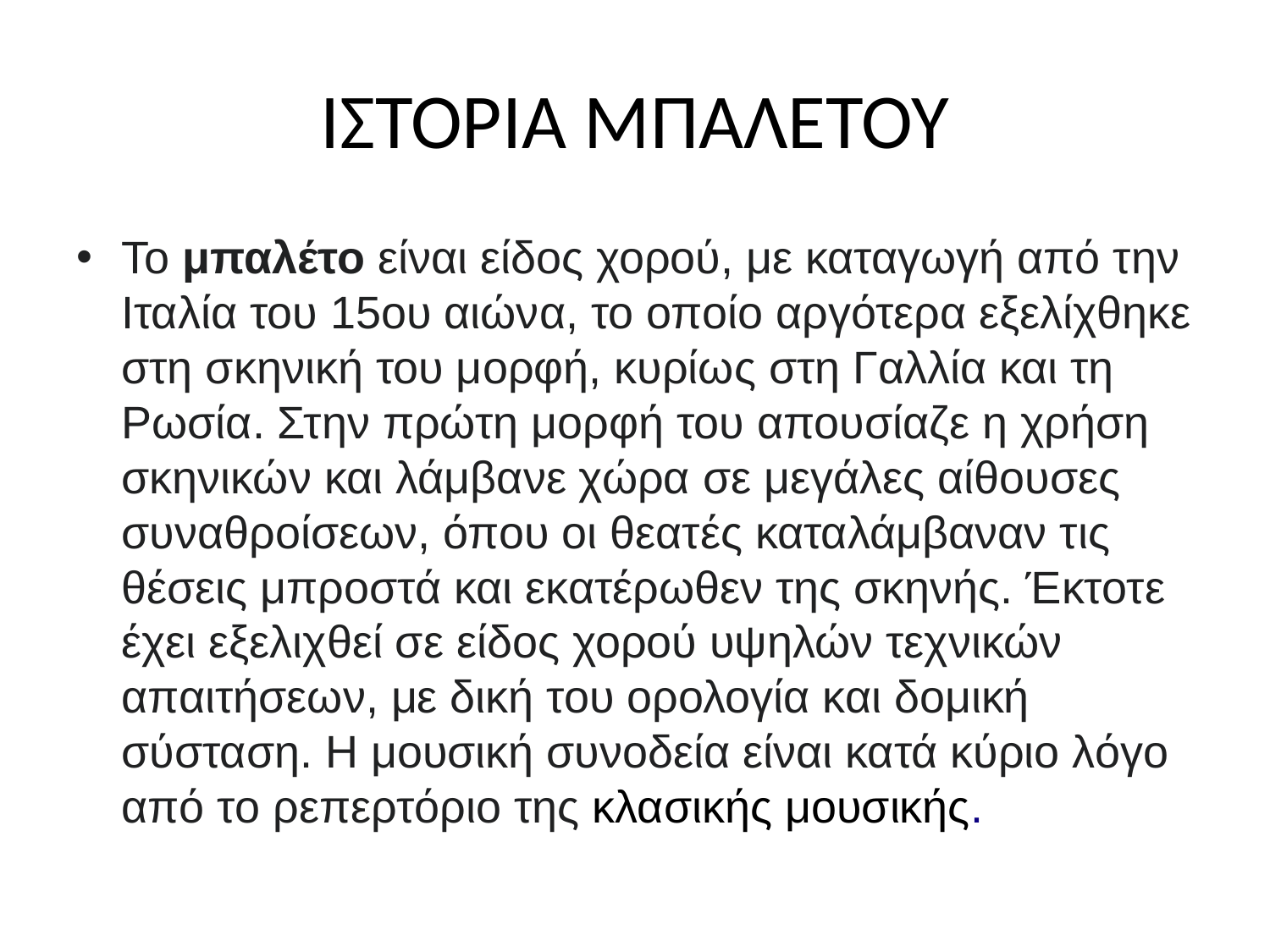

# ΙΣΤΟΡΙΑ ΜΠΑΛΕΤΟΥ
Το μπαλέτο είναι είδος χορού, με καταγωγή από την Ιταλία του 15ου αιώνα, το οποίο αργότερα εξελίχθηκε στη σκηνική του μορφή, κυρίως στη Γαλλία και τη Ρωσία. Στην πρώτη μορφή του απουσίαζε η χρήση σκηνικών και λάμβανε χώρα σε μεγάλες αίθουσες συναθροίσεων, όπου οι θεατές καταλάμβαναν τις θέσεις μπροστά και εκατέρωθεν της σκηνής. Έκτοτε έχει εξελιχθεί σε είδος χορού υψηλών τεχνικών απαιτήσεων, με δική του ορολογία και δομική σύσταση. Η μουσική συνοδεία είναι κατά κύριο λόγο από το ρεπερτόριο της κλασικής μουσικής.